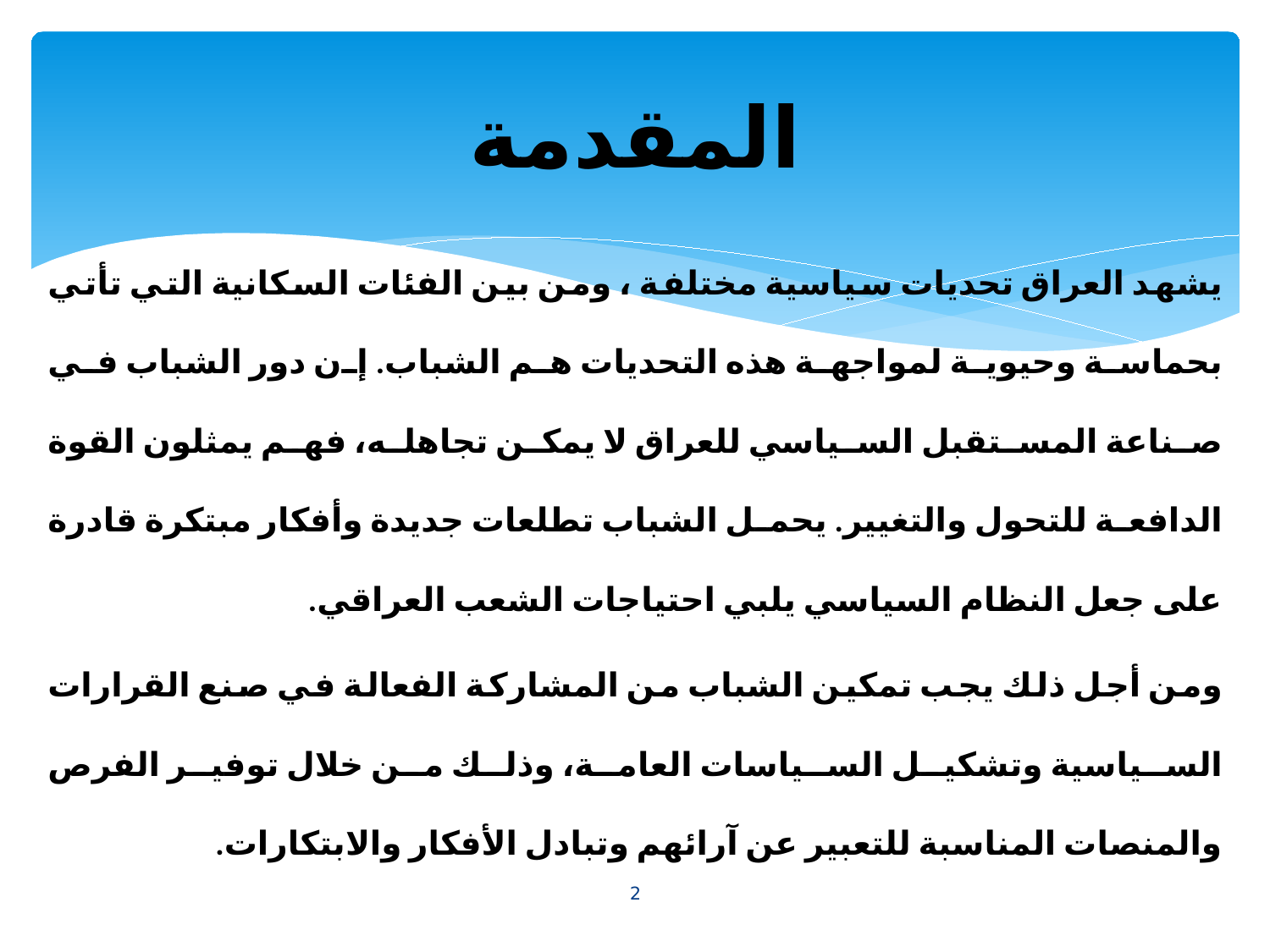

# المقدمة

يشهد العراق تحديات سياسية مختلفة ، ومن بين الفئات السكانية التي تأتي بحماسة وحيوية لمواجهة هذه التحديات هم الشباب. إن دور الشباب في صناعة المستقبل السياسي للعراق لا يمكن تجاهله، فهم يمثلون القوة الدافعة للتحول والتغيير. يحمل الشباب تطلعات جديدة وأفكار مبتكرة قادرة على جعل النظام السياسي يلبي احتياجات الشعب العراقي.
ومن أجل ذلك يجب تمكين الشباب من المشاركة الفعالة في صنع القرارات السياسية وتشكيل السياسات العامة، وذلك من خلال توفير الفرص والمنصات المناسبة للتعبير عن آرائهم وتبادل الأفكار والابتكارات.
2